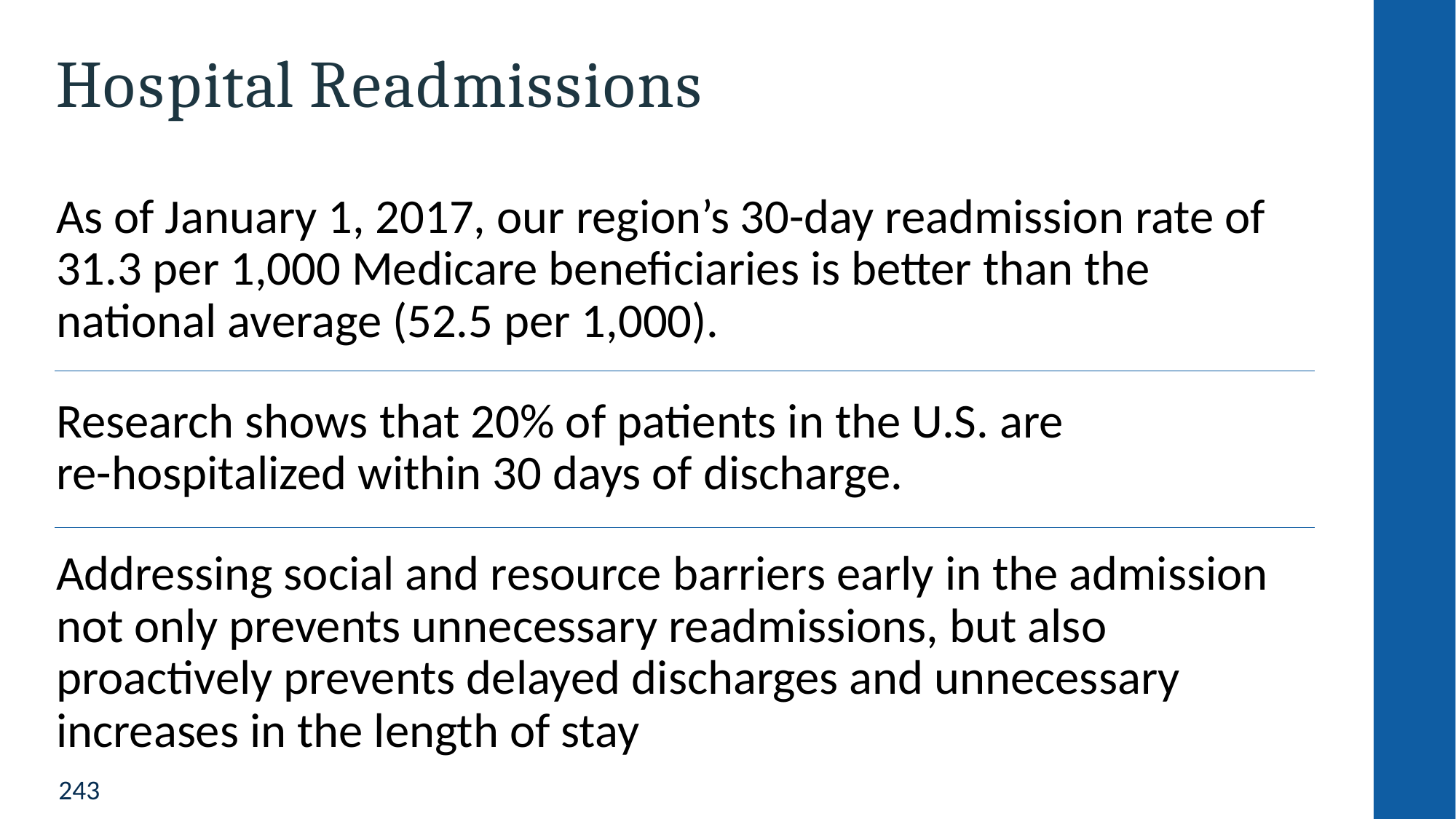

# Hospital Readmissions
As of January 1, 2017, our region’s 30-day readmission rate of 31.3 per 1,000 Medicare beneficiaries is better than the national average (52.5 per 1,000).
Research shows that 20% of patients in the U.S. are
re-hospitalized within 30 days of discharge.
Addressing social and resource barriers early in the admission not only prevents unnecessary readmissions, but also proactively prevents delayed discharges and unnecessary increases in the length of stay